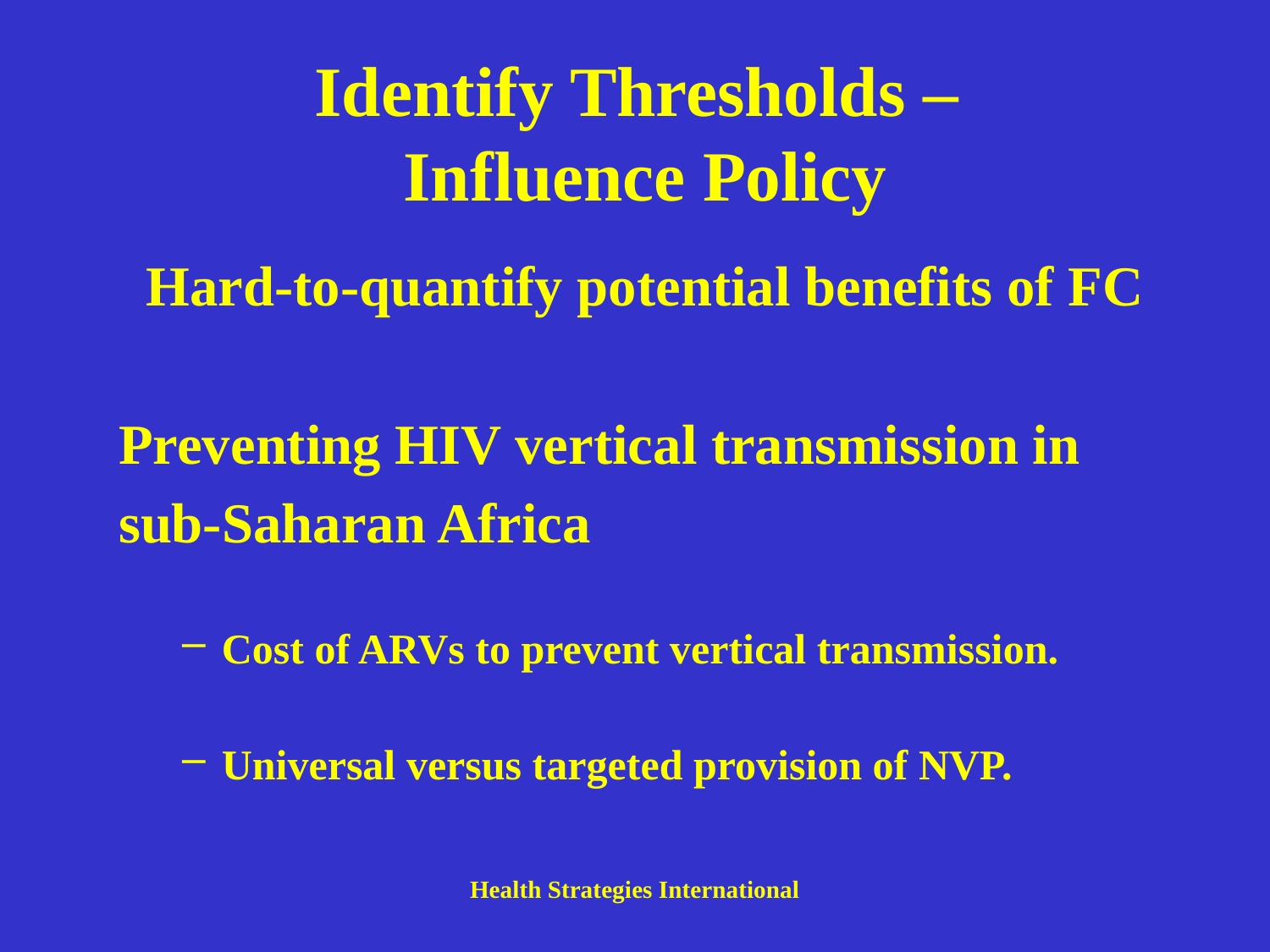

# Identify Thresholds – Influence Policy
Hard-to-quantify potential benefits of FC

Preventing HIV vertical transmission in
sub-Saharan Africa

Cost of ARVs to prevent vertical transmission.

Universal versus targeted provision of NVP.

Health Strategies International